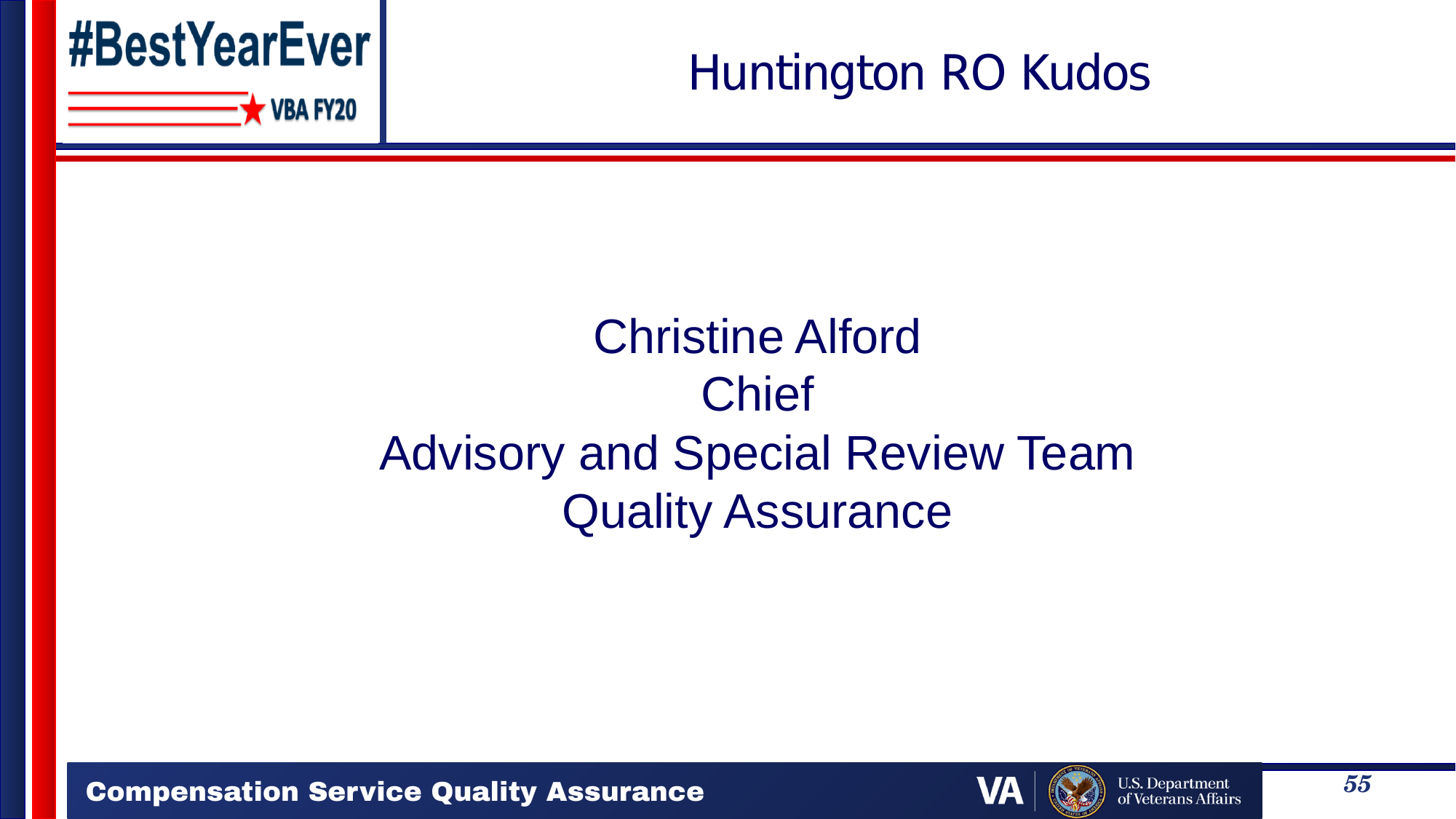

# Huntington RO Kudos
Christine Alford
Chief
Advisory and Special Review Team
Quality Assurance

55